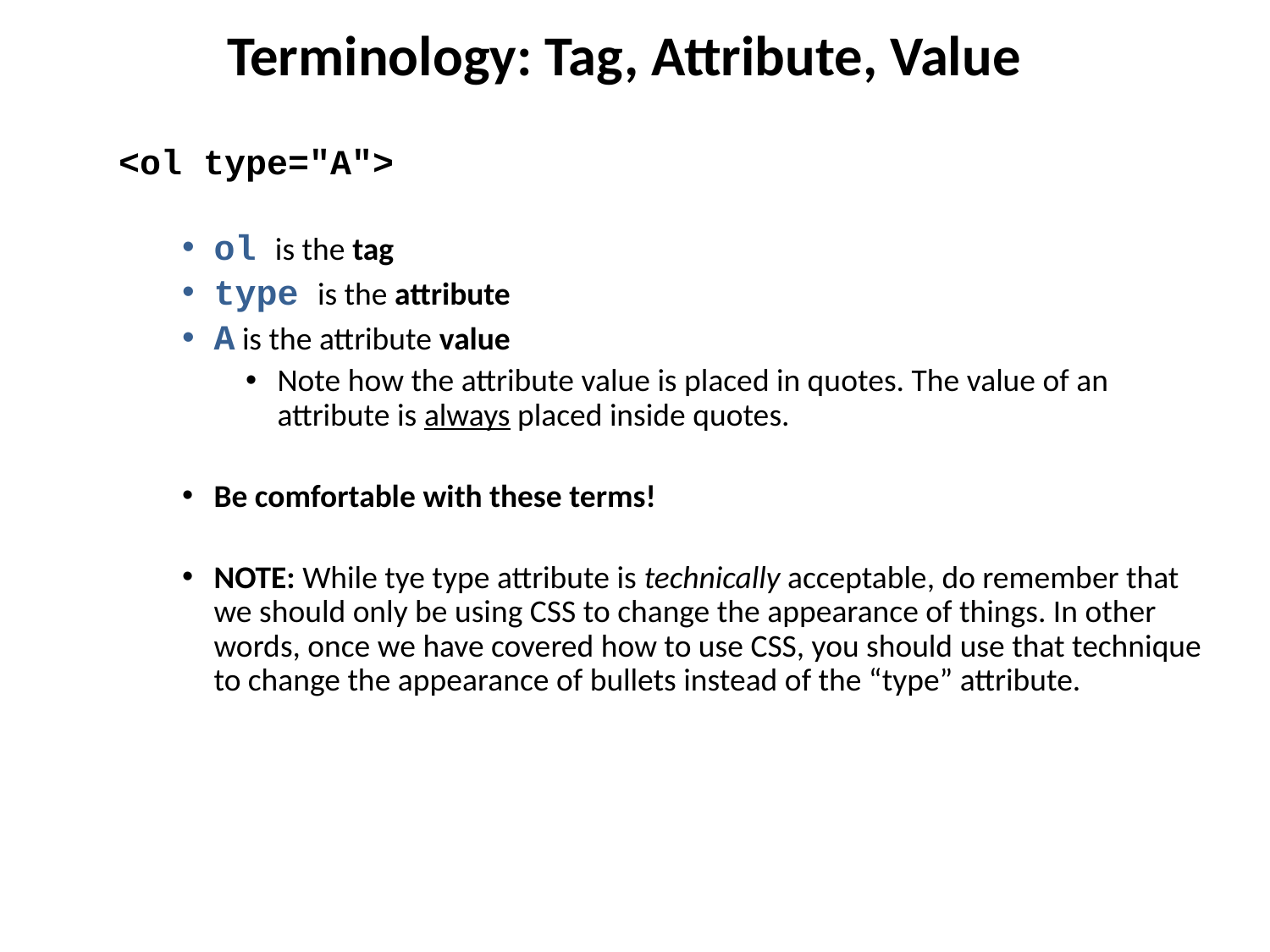

Terminology: Tag, Attribute, Value
<ol type="A">

ol is the tag
type is the attribute
A is the attribute value
Note how the attribute value is placed in quotes. The value of an attribute is always placed inside quotes.

Be comfortable with these terms!

NOTE: While tye type attribute is technically acceptable, do remember that we should only be using CSS to change the appearance of things. In other words, once we have covered how to use CSS, you should use that technique to change the appearance of bullets instead of the “type” attribute.